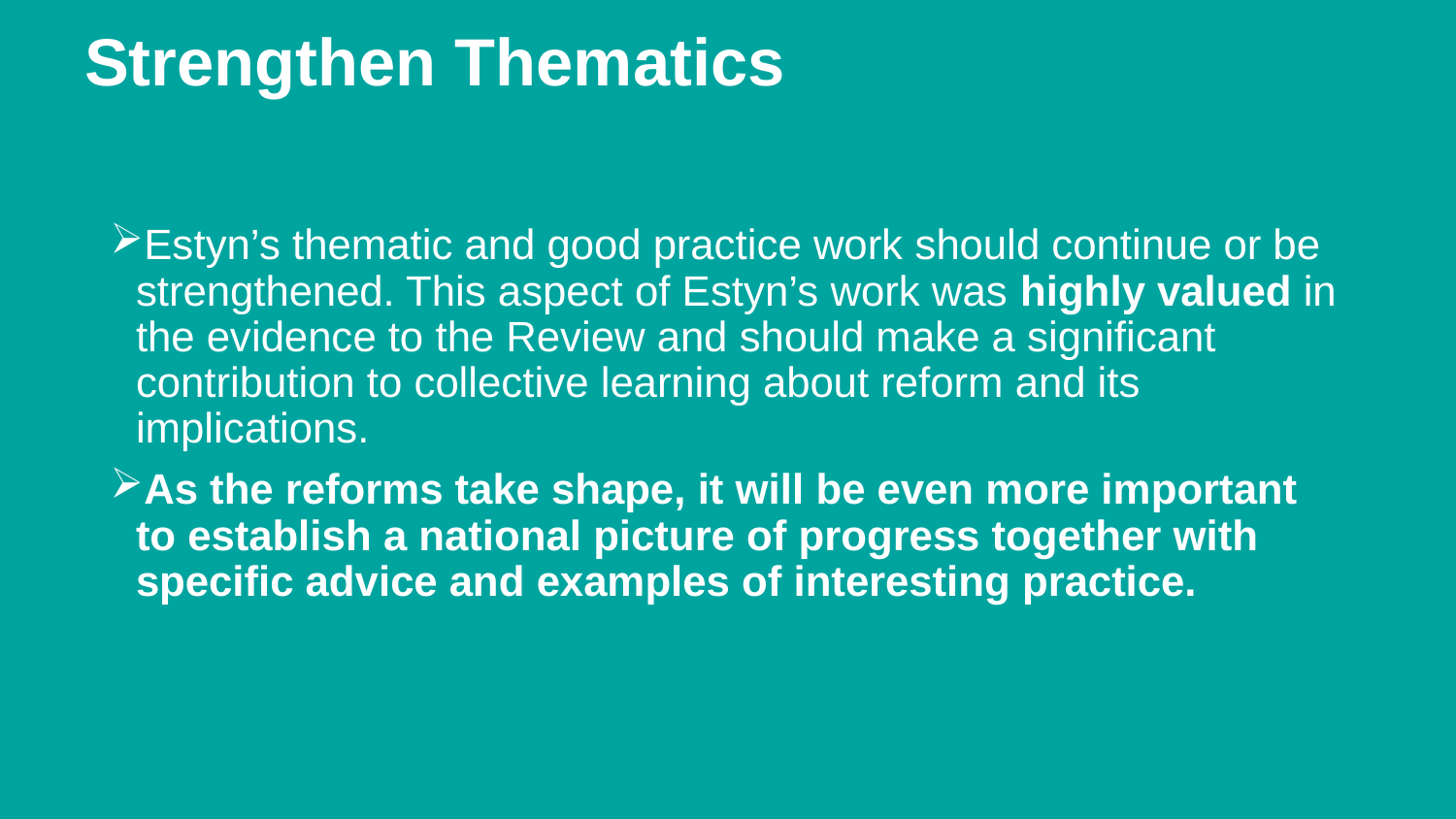

# Strengthen Thematics
Estyn’s thematic and good practice work should continue or be strengthened. This aspect of Estyn’s work was highly valued in the evidence to the Review and should make a significant contribution to collective learning about reform and its implications.
As the reforms take shape, it will be even more important to establish a national picture of progress together with specific advice and examples of interesting practice.